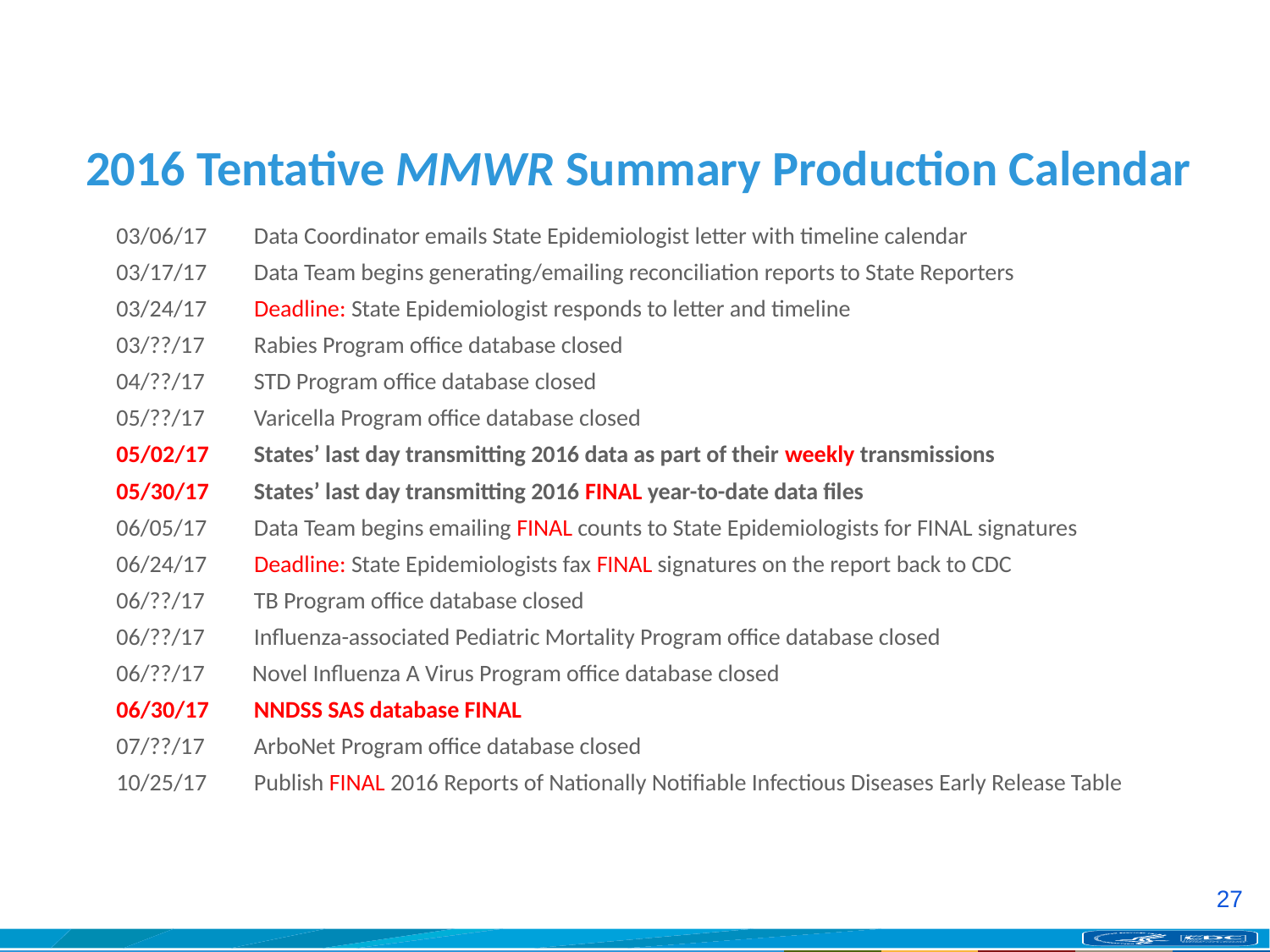

# 2016 Tentative MMWR Summary Production Calendar
03/06/17	  Data Coordinator emails State Epidemiologist letter with timeline calendar
03/17/17	  Data Team begins generating/emailing reconciliation reports to State Reporters
03/24/17	  Deadline: State Epidemiologist responds to letter and timeline
03/??/17	  Rabies Program office database closed
04/??/17	  STD Program office database closed
05/??/17	  Varicella Program office database closed
05/02/17	  States’ last day transmitting 2016 data as part of their weekly transmissions
05/30/17	  States’ last day transmitting 2016 FINAL year-to-date data files
06/05/17	  Data Team begins emailing FINAL counts to State Epidemiologists for FINAL signatures
06/24/17	  Deadline: State Epidemiologists fax FINAL signatures on the report back to CDC
06/??/17	  TB Program office database closed
06/??/17	  Influenza-associated Pediatric Mortality Program office database closed
06/??/17         Novel Influenza A Virus Program office database closed
06/30/17	  NNDSS SAS database FINAL
07/??/17	  ArboNet Program office database closed
10/25/17	  Publish FINAL 2016 Reports of Nationally Notifiable Infectious Diseases Early Release Table